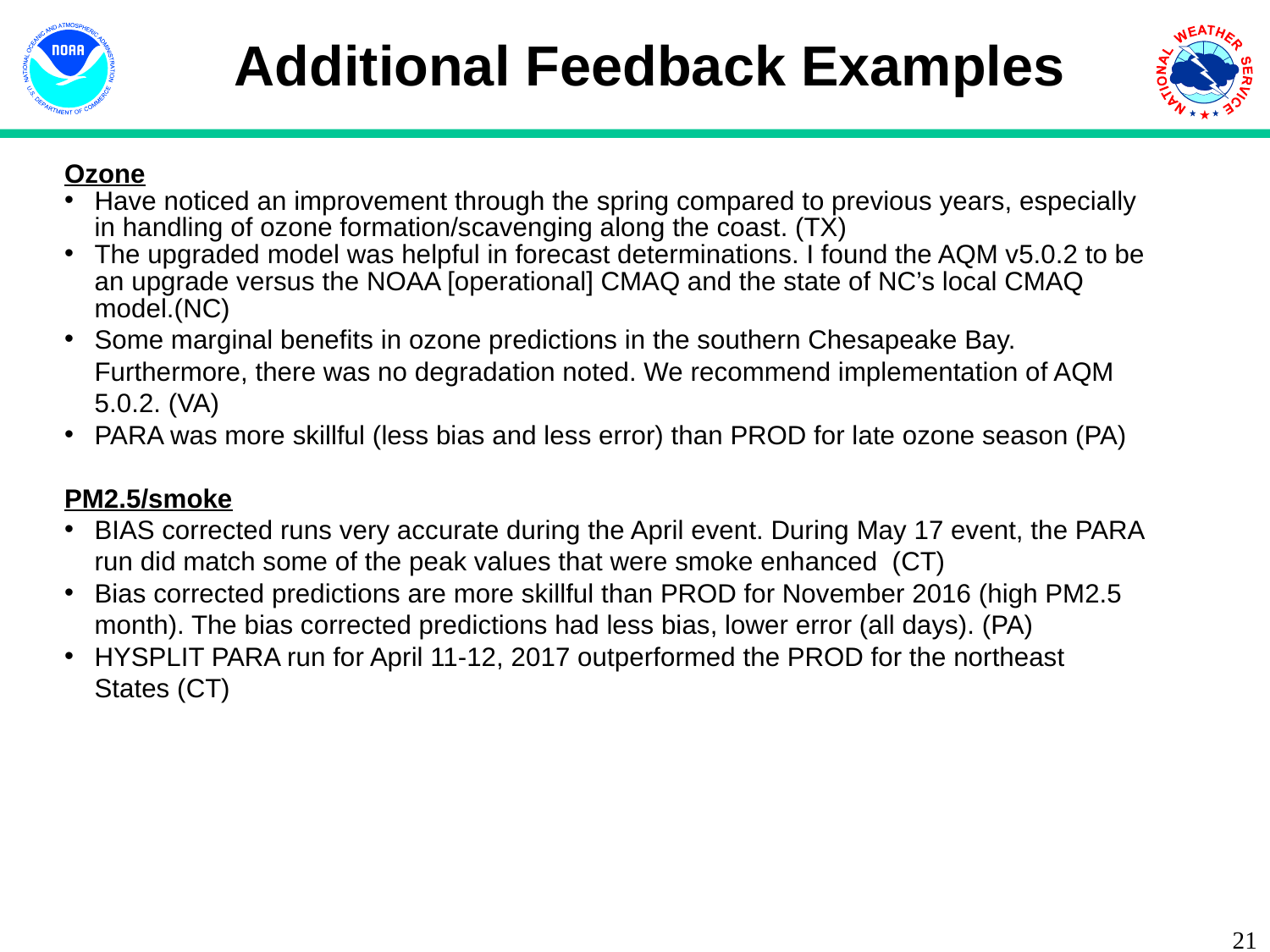

Additional Feedback Examples

Ozone
Have noticed an improvement through the spring compared to previous years, especially in handling of ozone formation/scavenging along the coast. (TX)
The upgraded model was helpful in forecast determinations. I found the AQM v5.0.2 to be an upgrade versus the NOAA [operational] CMAQ and the state of NC’s local CMAQ model.(NC)
Some marginal benefits in ozone predictions in the southern Chesapeake Bay. Furthermore, there was no degradation noted. We recommend implementation of AQM 5.0.2. (VA)
PARA was more skillful (less bias and less error) than PROD for late ozone season (PA)

PM2.5/smoke
BIAS corrected runs very accurate during the April event. During May 17 event, the PARA run did match some of the peak values that were smoke enhanced  (CT)
Bias corrected predictions are more skillful than PROD for November 2016 (high PM2.5 month). The bias corrected predictions had less bias, lower error (all days). (PA)
HYSPLIT PARA run for April 11-12, 2017 outperformed the PROD for the northeast States (CT)
21